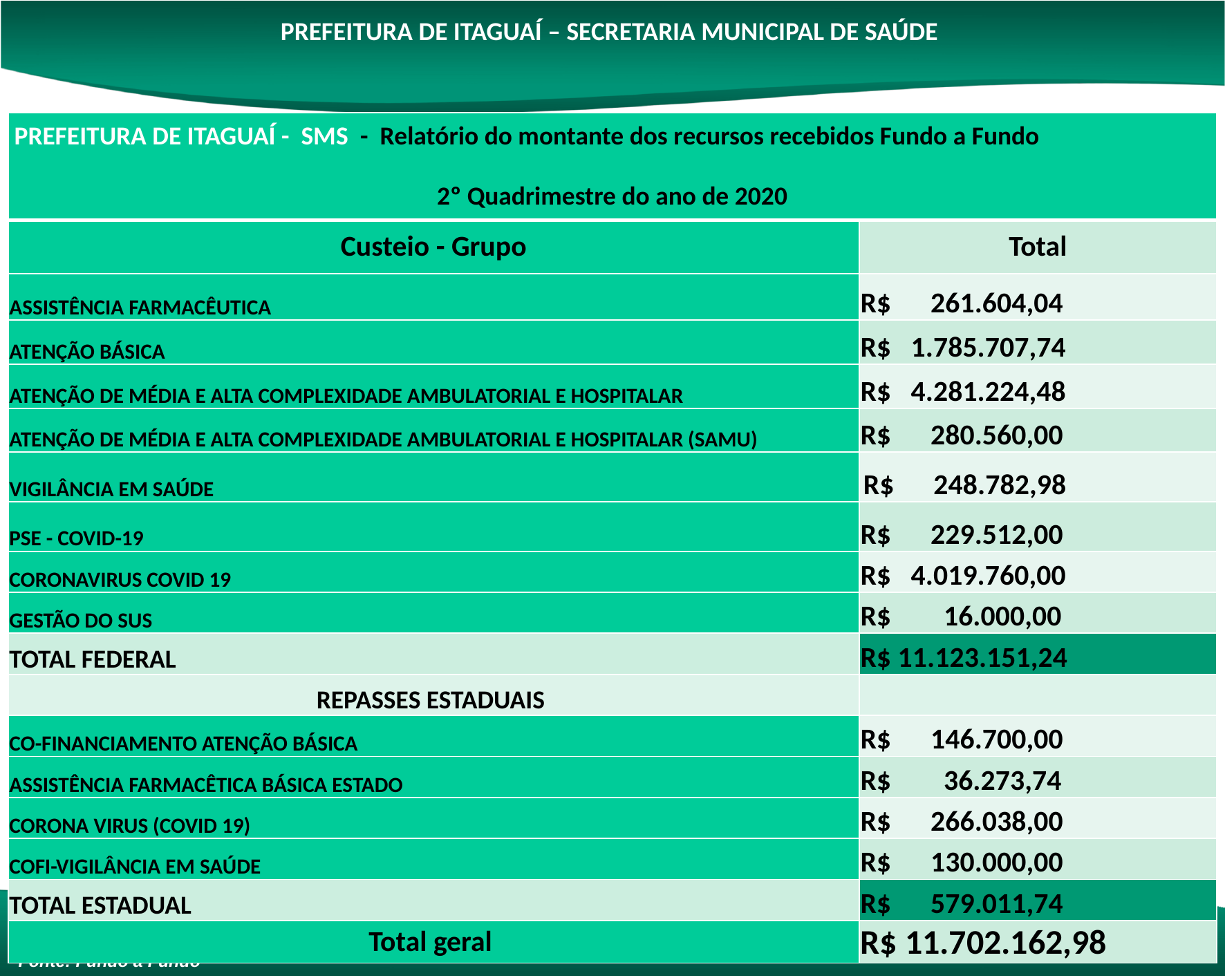

PREFEITURA DE ITAGUAÍ – SECRETARIA MUNICIPAL DE SAÚDE
| PREFEITURA DE ITAGUAÍ - SMS - Relatório do montante dos recursos recebidos Fundo a Fundo 2º Quadrimestre do ano de 2020 |  |
| --- | --- |
| Custeio - Grupo | Total |
| ASSISTÊNCIA FARMACÊUTICA | R$ 261.604,04 |
| ATENÇÃO BÁSICA | R$ 1.785.707,74 |
| ATENÇÃO DE MÉDIA E ALTA COMPLEXIDADE AMBULATORIAL E HOSPITALAR | R$ 4.281.224,48 |
| ATENÇÃO DE MÉDIA E ALTA COMPLEXIDADE AMBULATORIAL E HOSPITALAR (SAMU) | R$ 280.560,00 |
| VIGILÂNCIA EM SAÚDE | R$ 248.782,98 |
| PSE - COVID-19 | R$ 229.512,00 |
| CORONAVIRUS COVID 19 | R$ 4.019.760,00 |
| GESTÃO DO SUS | R$ 16.000,00 |
| TOTAL FEDERAL | R$ 11.123.151,24 |
| REPASSES ESTADUAIS |  |
| CO-FINANCIAMENTO ATENÇÃO BÁSICA | R$ 146.700,00 |
| ASSISTÊNCIA FARMACÊTICA BÁSICA ESTADO | R$ 36.273,74 |
| CORONA VIRUS (COVID 19) | R$ 266.038,00 |
| COFI-VIGILÂNCIA EM SAÚDE | R$ 130.000,00 |
| TOTAL ESTADUAL | R$ 579.011,74 |
| Total geral | R$ 11.702.162,98 |
Fonte: Fundo a Fundo